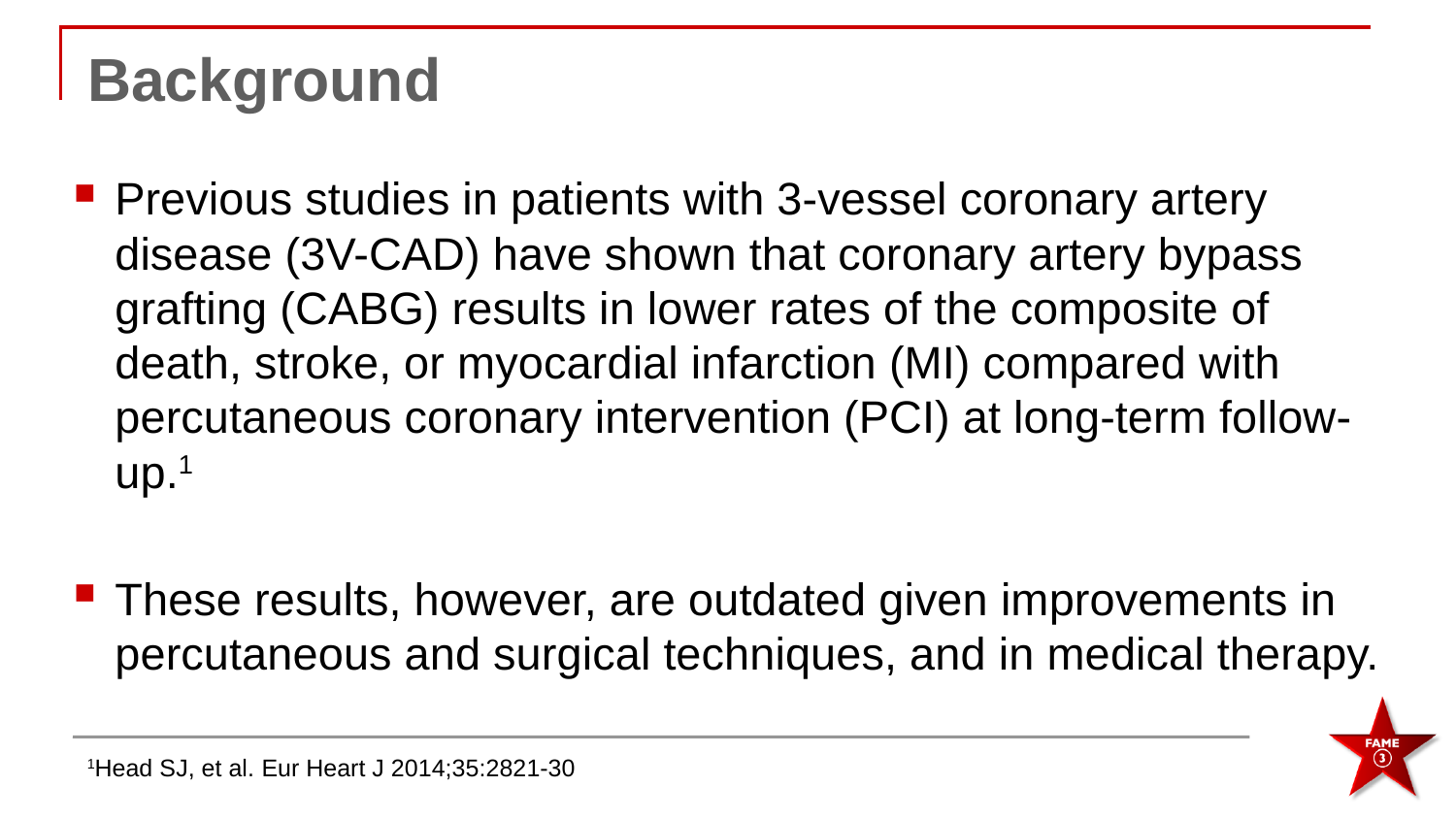

# Background
Previous studies in patients with 3-vessel coronary artery disease (3V-CAD) have shown that coronary artery bypass grafting (CABG) results in lower rates of the composite of death, stroke, or myocardial infarction (MI) compared with percutaneous coronary intervention (PCI) at long-term follow-up.1

These results, however, are outdated given improvements in percutaneous and surgical techniques, and in medical therapy.

1Head SJ, et al. Eur Heart J 2014;35:2821-30